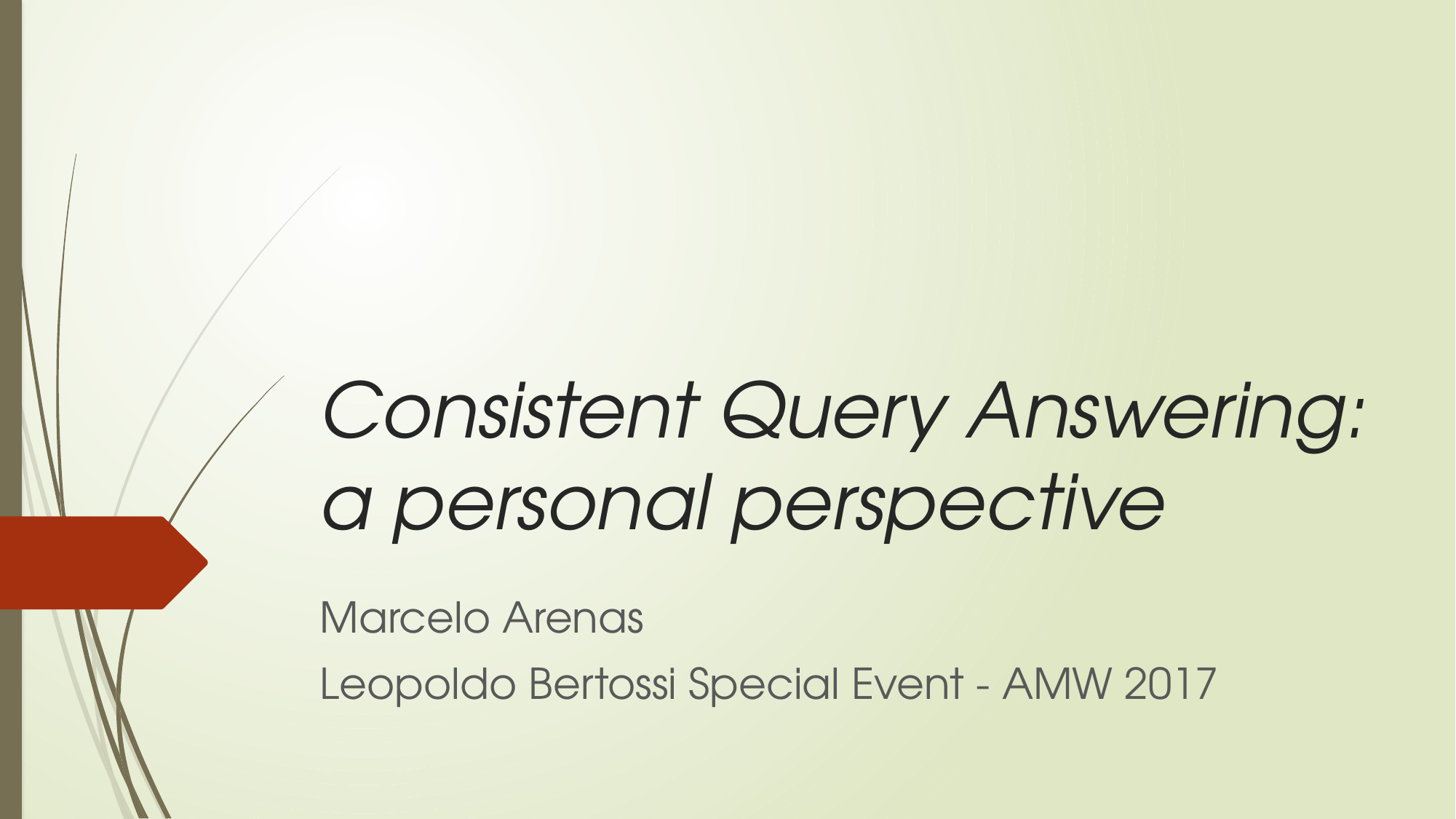

# Consistent Query Answering: a personal perspective
Marcelo Arenas
Leopoldo Bertossi Special Event - AMW 2017